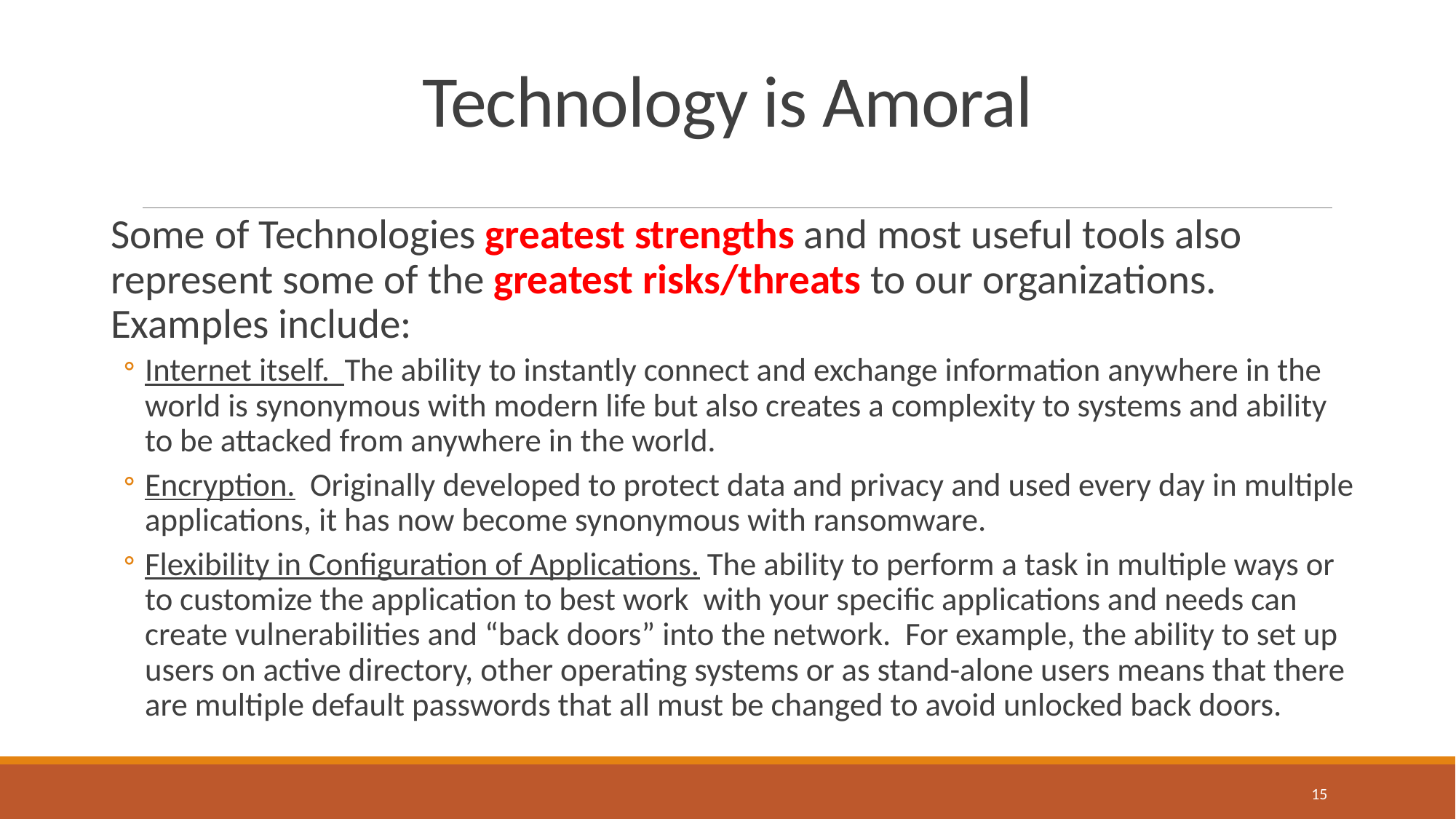

# Technology is Amoral
Some of Technologies greatest strengths and most useful tools also represent some of the greatest risks/threats to our organizations. Examples include:
Internet itself.  The ability to instantly connect and exchange information anywhere in the world is synonymous with modern life but also creates a complexity to systems and ability to be attacked from anywhere in the world.
Encryption.  Originally developed to protect data and privacy and used every day in multiple applications, it has now become synonymous with ransomware.
Flexibility in Configuration of Applications. The ability to perform a task in multiple ways or to customize the application to best work  with your specific applications and needs can create vulnerabilities and “back doors” into the network.  For example, the ability to set up users on active directory, other operating systems or as stand-alone users means that there are multiple default passwords that all must be changed to avoid unlocked back doors.
15